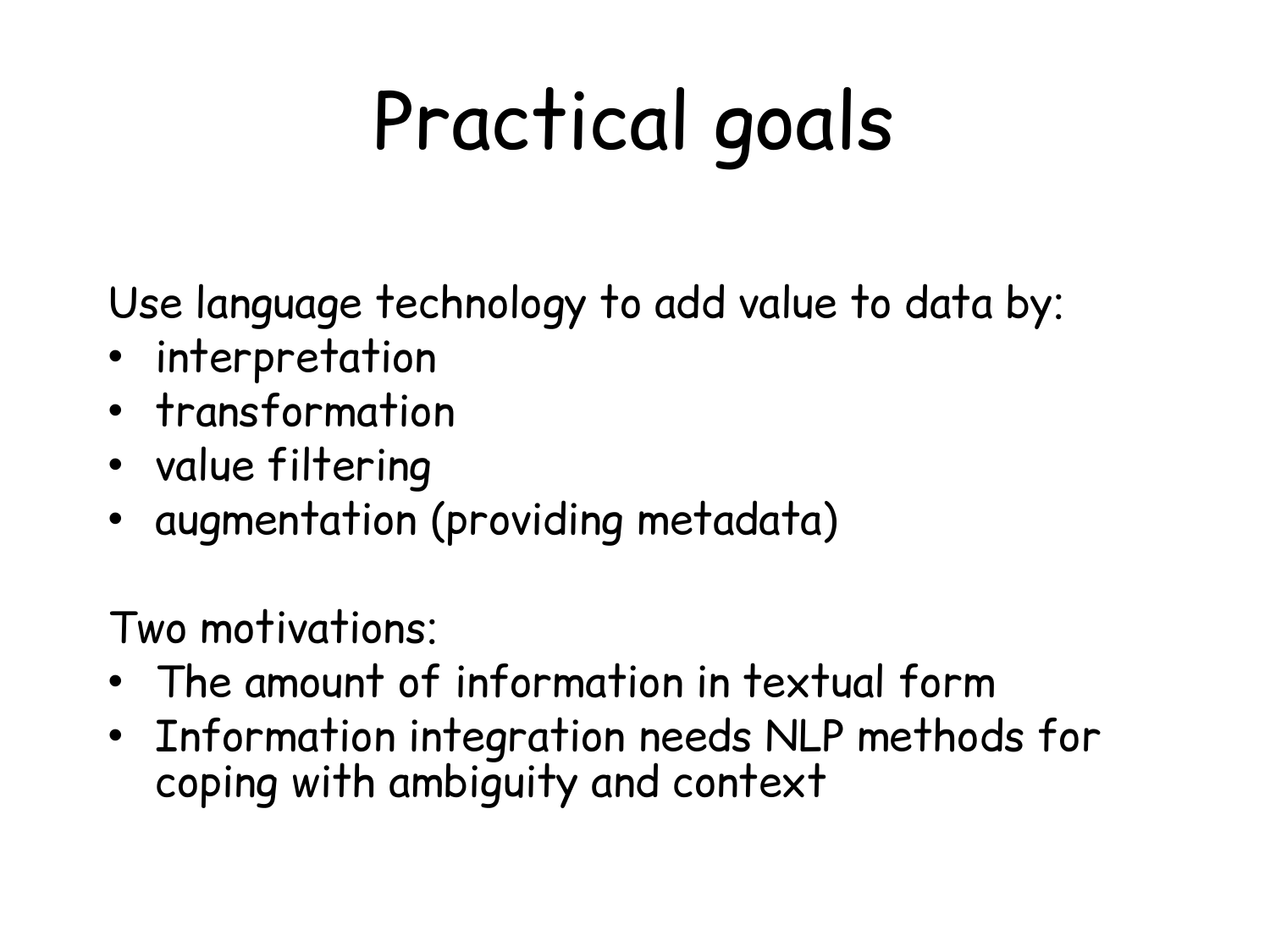

# Practical goals
Use language technology to add value to data by:
interpretation
transformation
value filtering
augmentation (providing metadata)

Two motivations:
The amount of information in textual form
Information integration needs NLP methods for coping with ambiguity and context